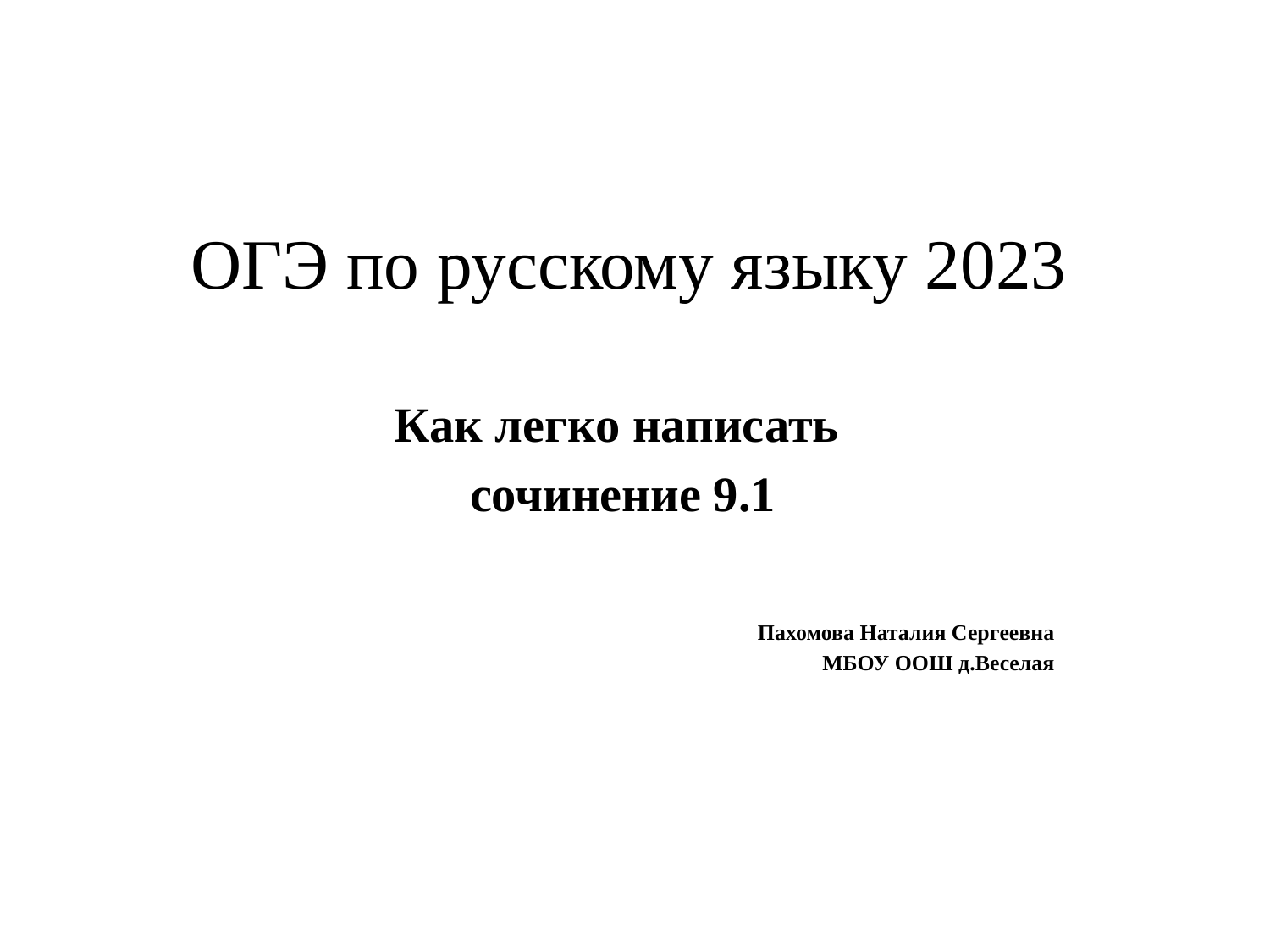

# ОГЭ по русскому языку 2023
Как легко написать
сочинение 9.1

Пахомова Наталия Сергеевна
МБОУ ООШ д.Веселая